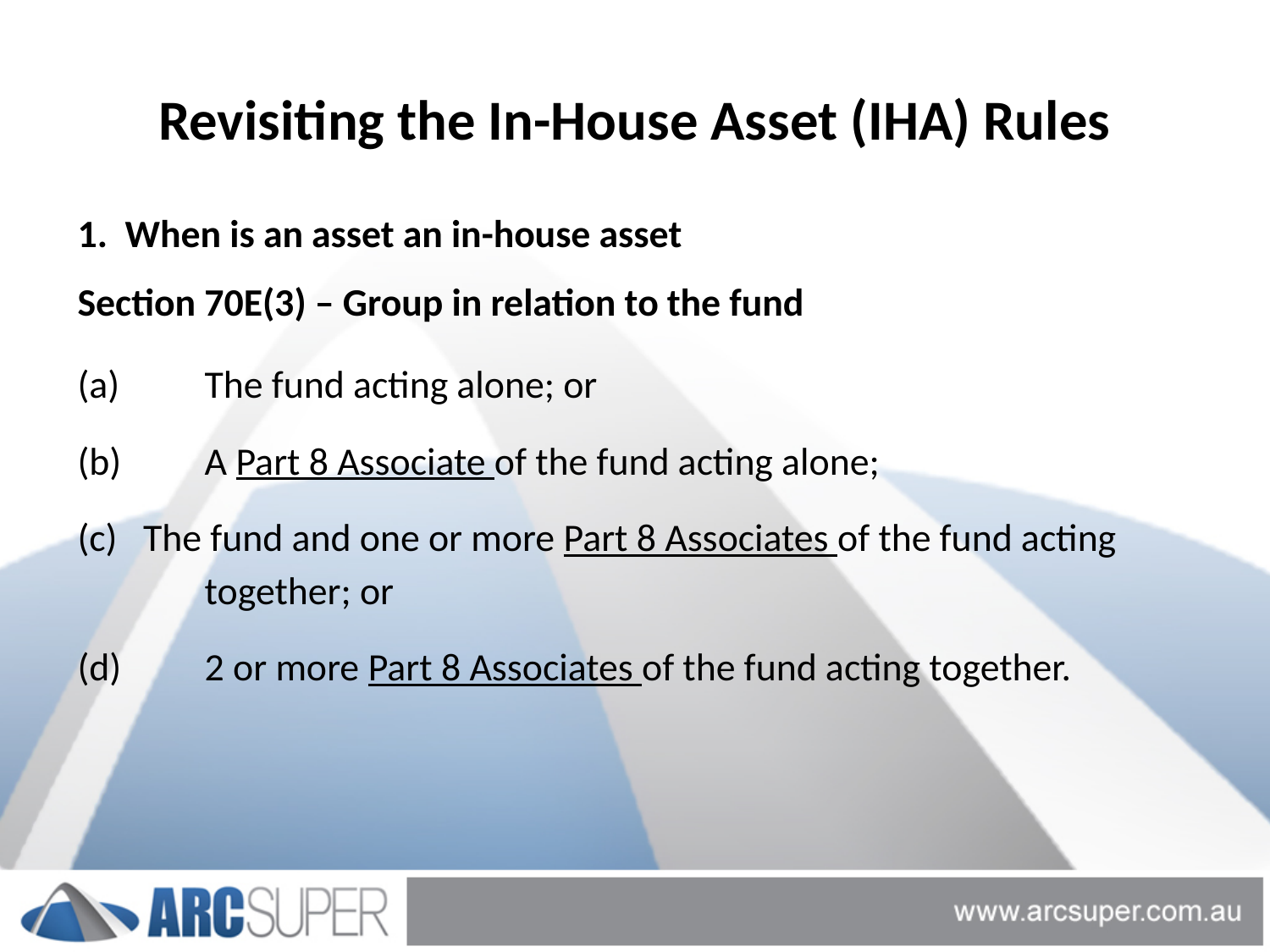

# Revisiting the In-House Asset (IHA) Rules
1.  When is an asset an in-house asset
Section 70E(3) – Group in relation to the fund
(a)  	The fund acting alone; or
(b)  	A Part 8 Associate of the fund acting alone;
(c)   The fund and one or more Part 8 Associates of the fund acting 	together; or
(d)  	2 or more Part 8 Associates of the fund acting together.